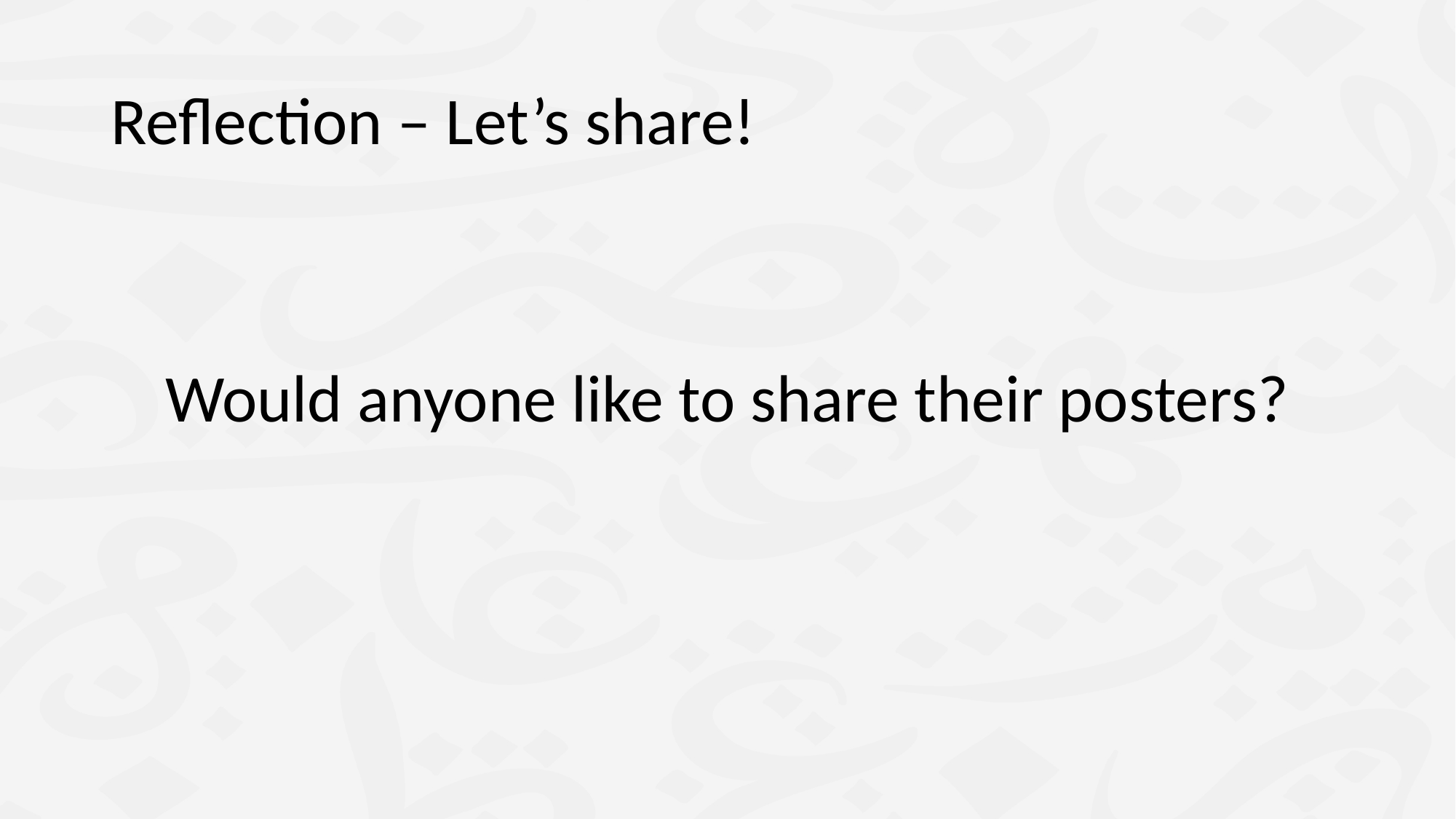

# Reflection – Let’s share!
Would anyone like to share their posters?